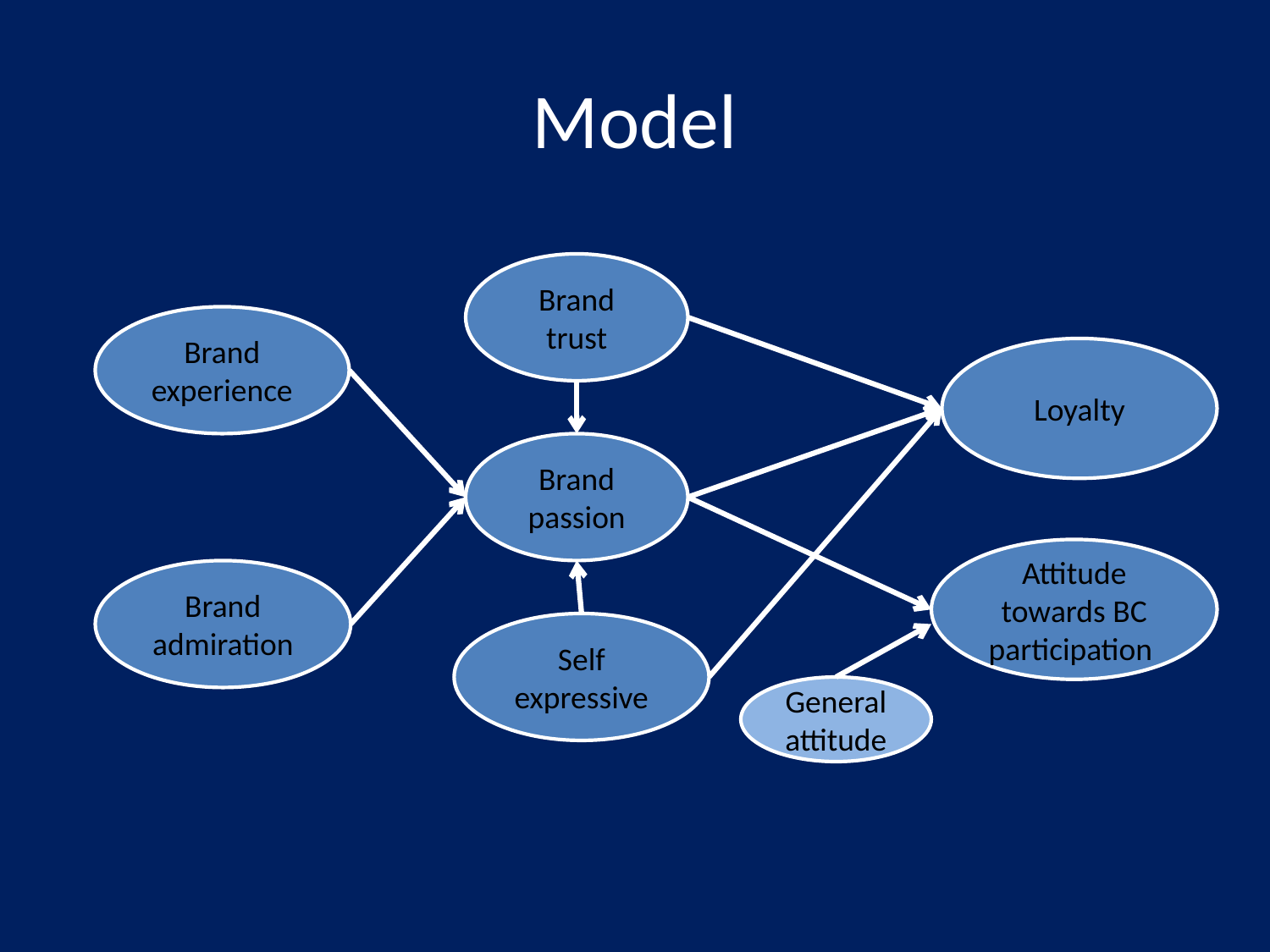

# Model
Brand trust
Brand experience
Loyalty
Brand passion
Attitude towards BC participation
Brand admiration
Self expressive
General attitude